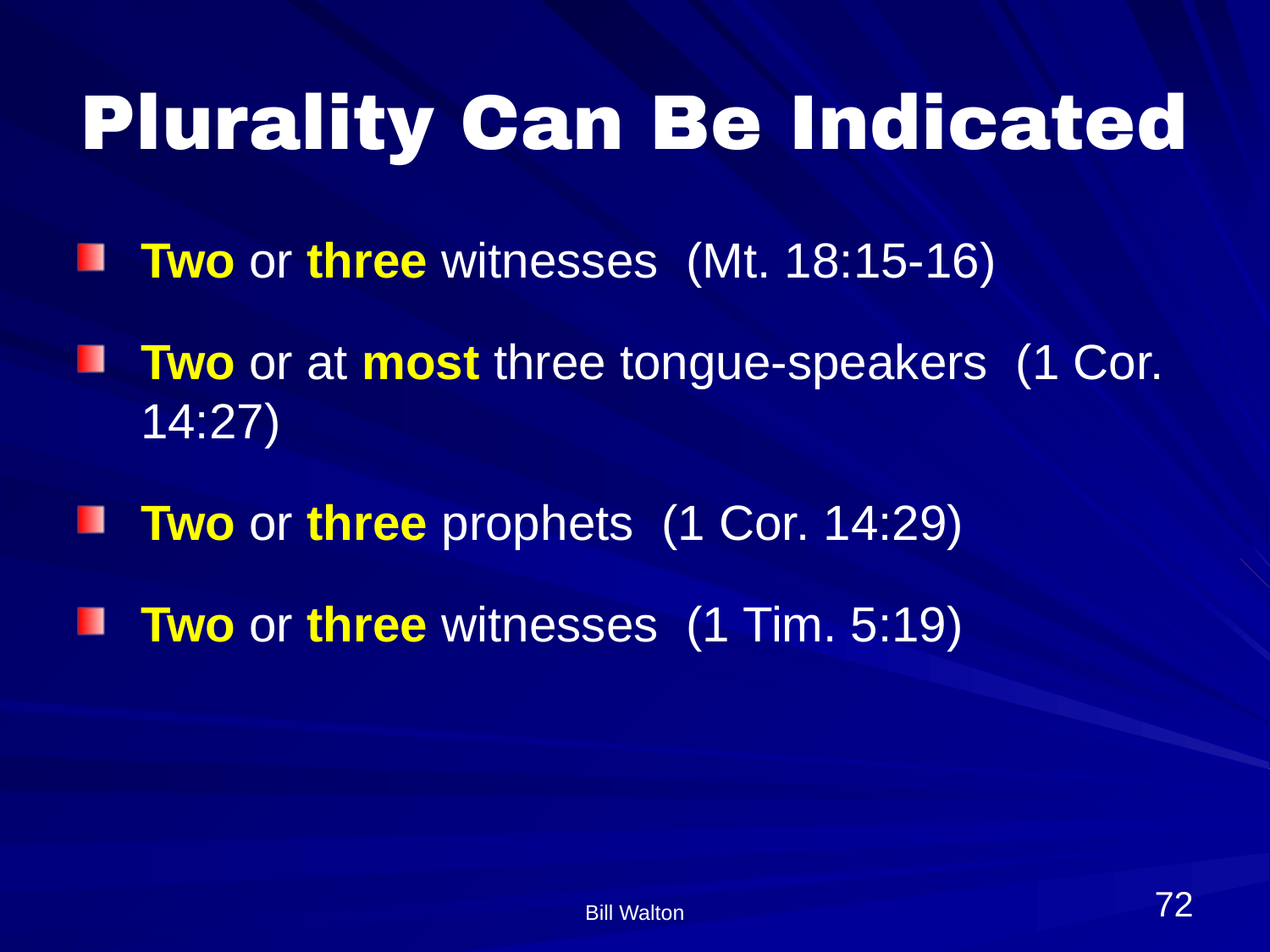

# Plurality Can Be Indicated
Two or three witnesses  (Mt. 18:15-16)
Two or at most three tongue-speakers  (1 Cor. 14:27)
Two or three prophets  (1 Cor. 14:29)
Two or three witnesses  (1 Tim. 5:19)
72
Bill Walton